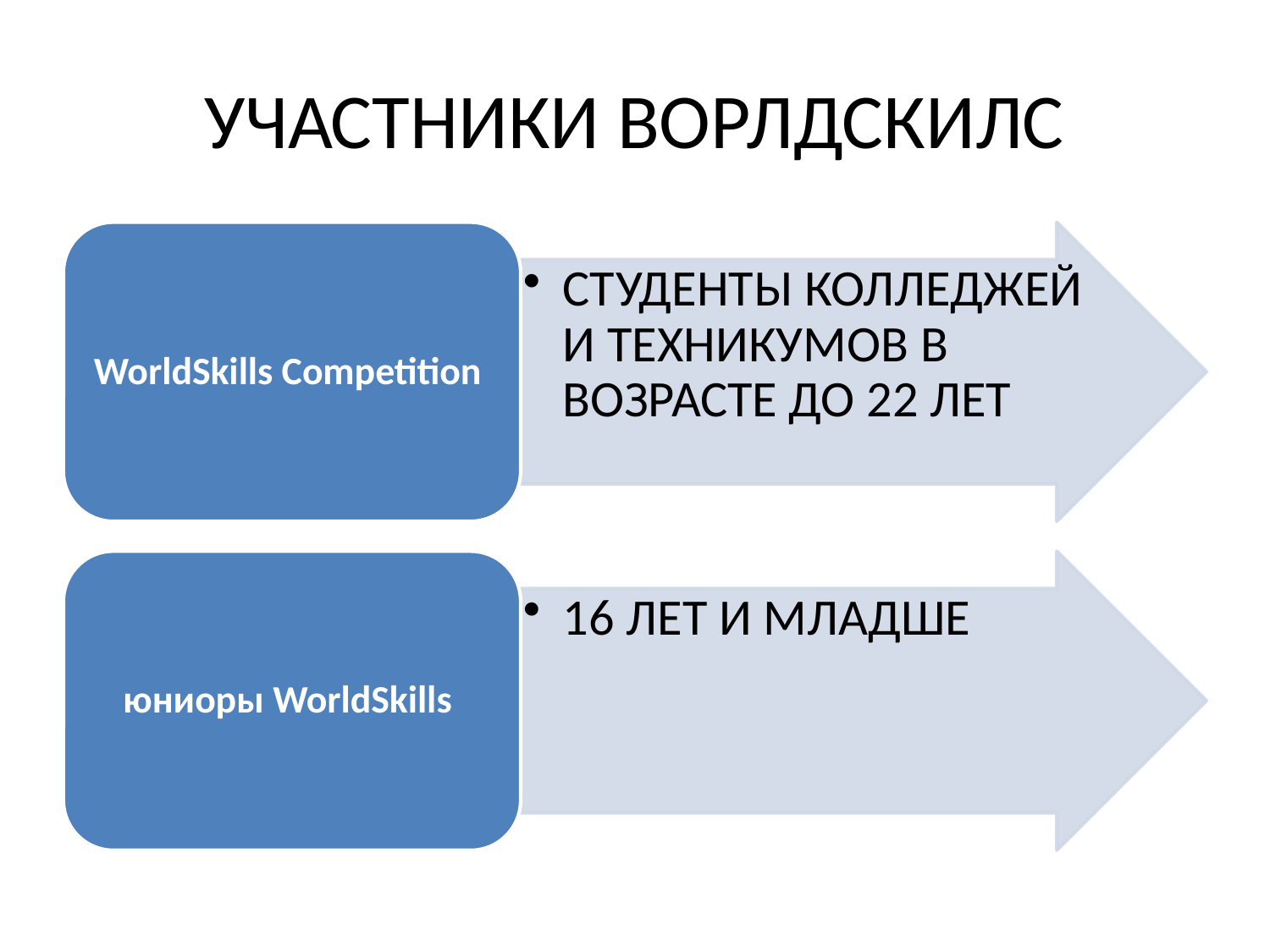

# УЧАСТНИКИ ВОРЛДСКИЛС
СТУДЕНТЫ КОЛЛЕДЖЕЙ И ТЕХНИКУМОВ В ВОЗРАСТЕ ДО 22 ЛЕТ
WorldSkills Competition
16 ЛЕТ И МЛАДШЕ
юниоры WorldSkills